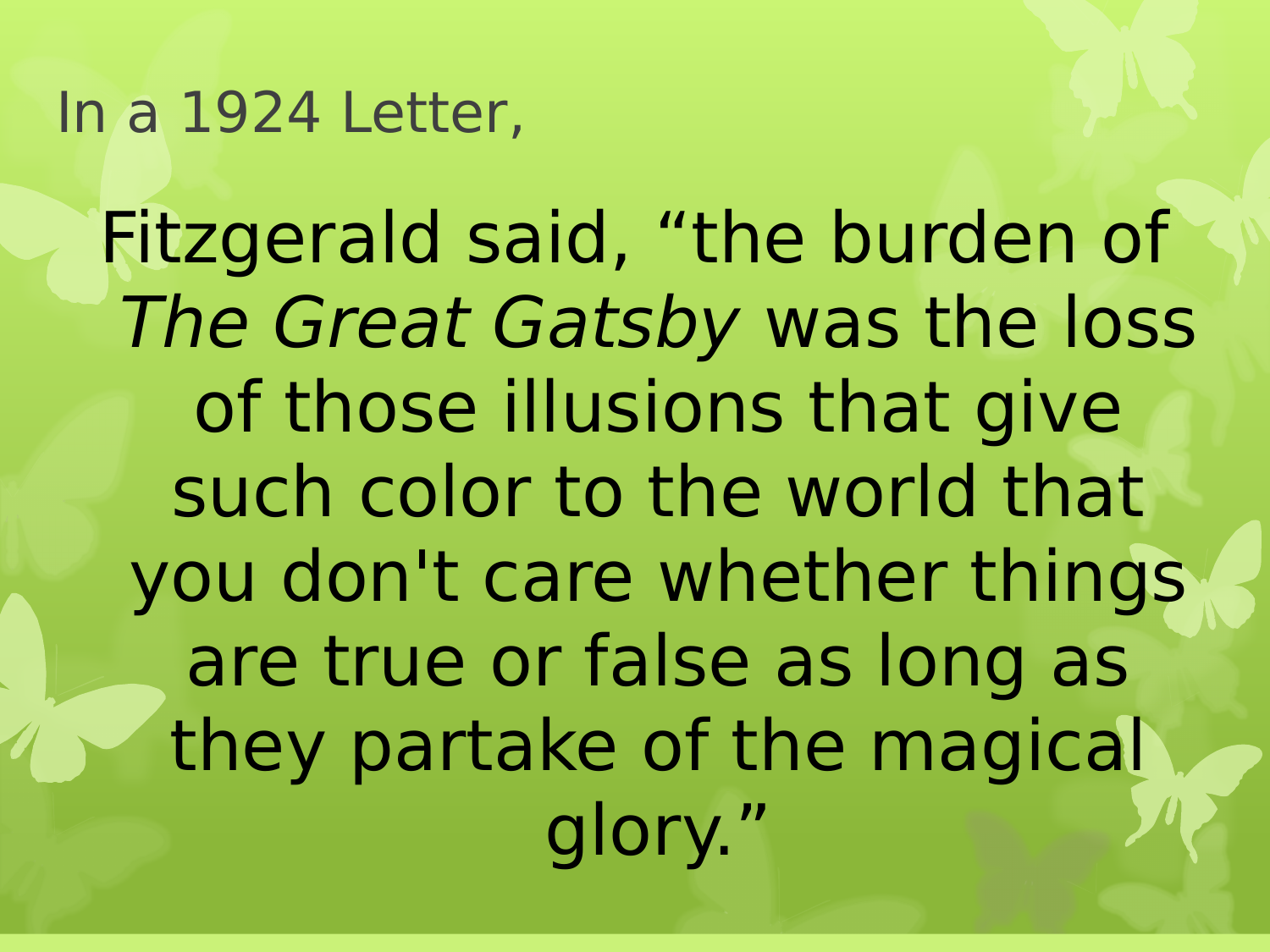

# In a 1924 Letter,
Fitzgerald said, “the burden of The Great Gatsby was the loss of those illusions that give such color to the world that you don't care whether things are true or false as long as they partake of the magical glory.”